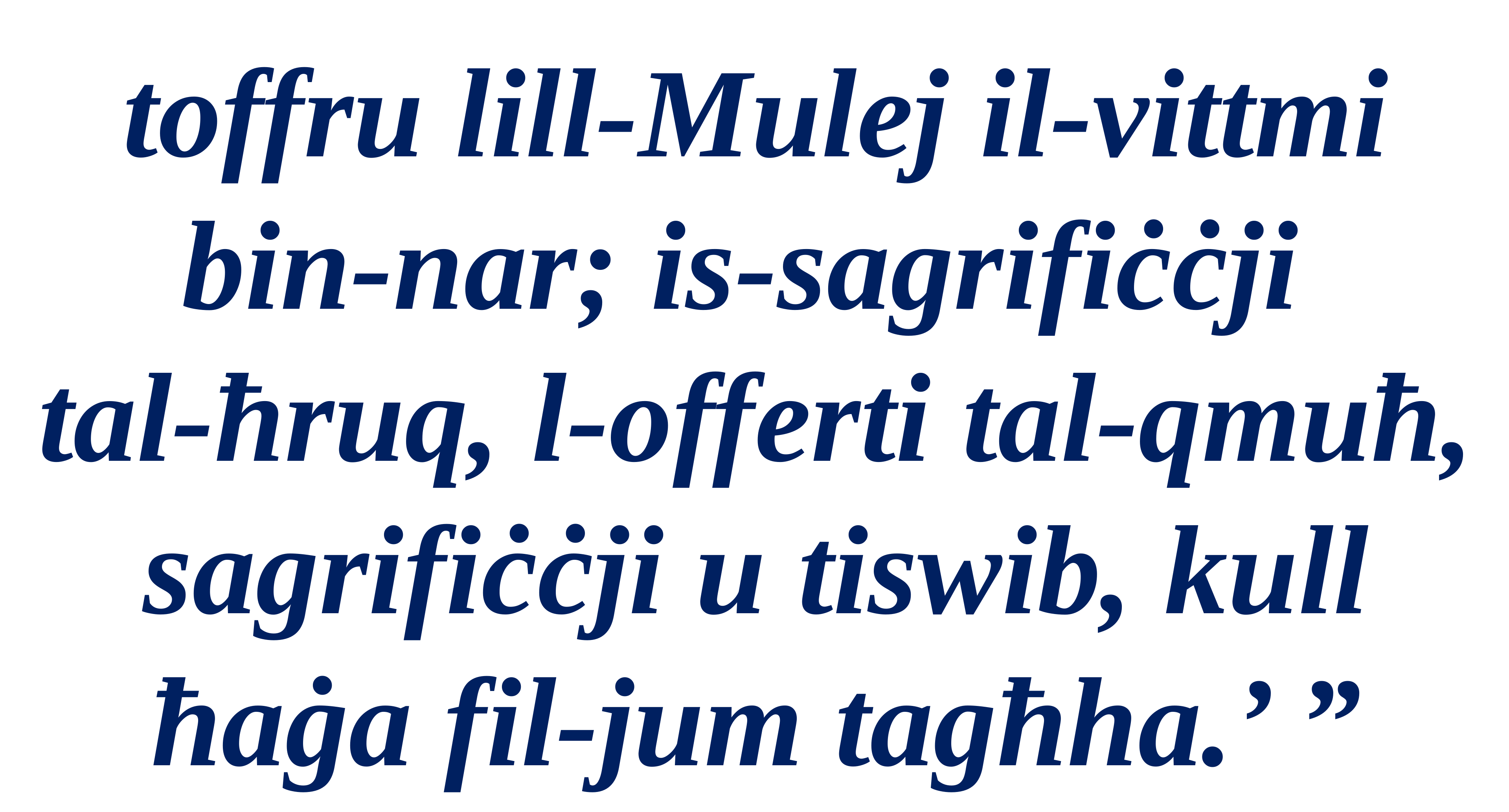

toffru lill-Mulej il-vittmi bin-nar; is-sagrifiċċji
tal-ħruq, l-offerti tal-qmuħ,
sagrifiċċji u tiswib, kull ħaġa fil-jum tagħha.’ ”